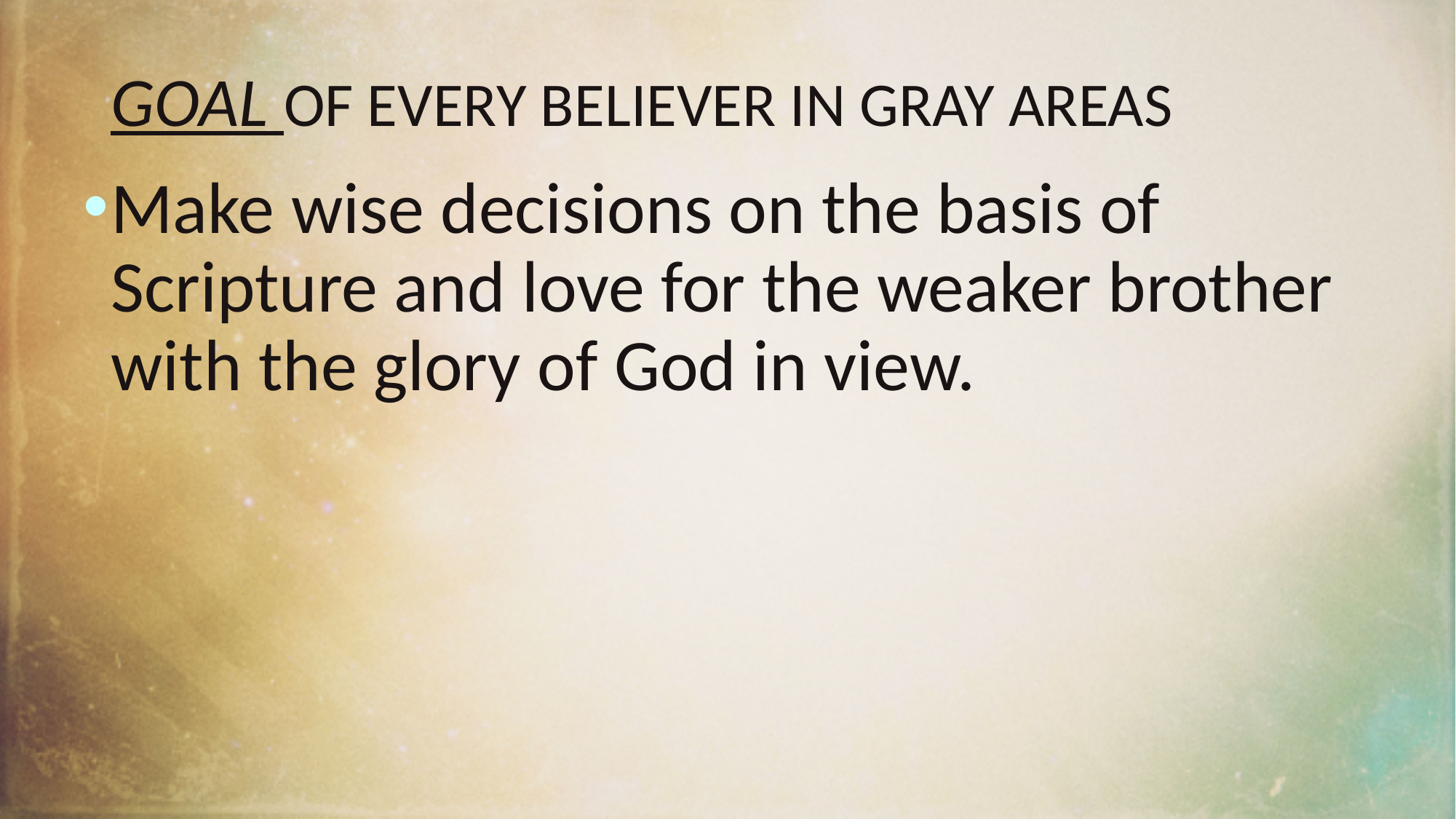

# GOAL OF EVERY BELIEVER IN GRAY AREAS
Make wise decisions on the basis of Scripture and love for the weaker brother with the glory of God in view.